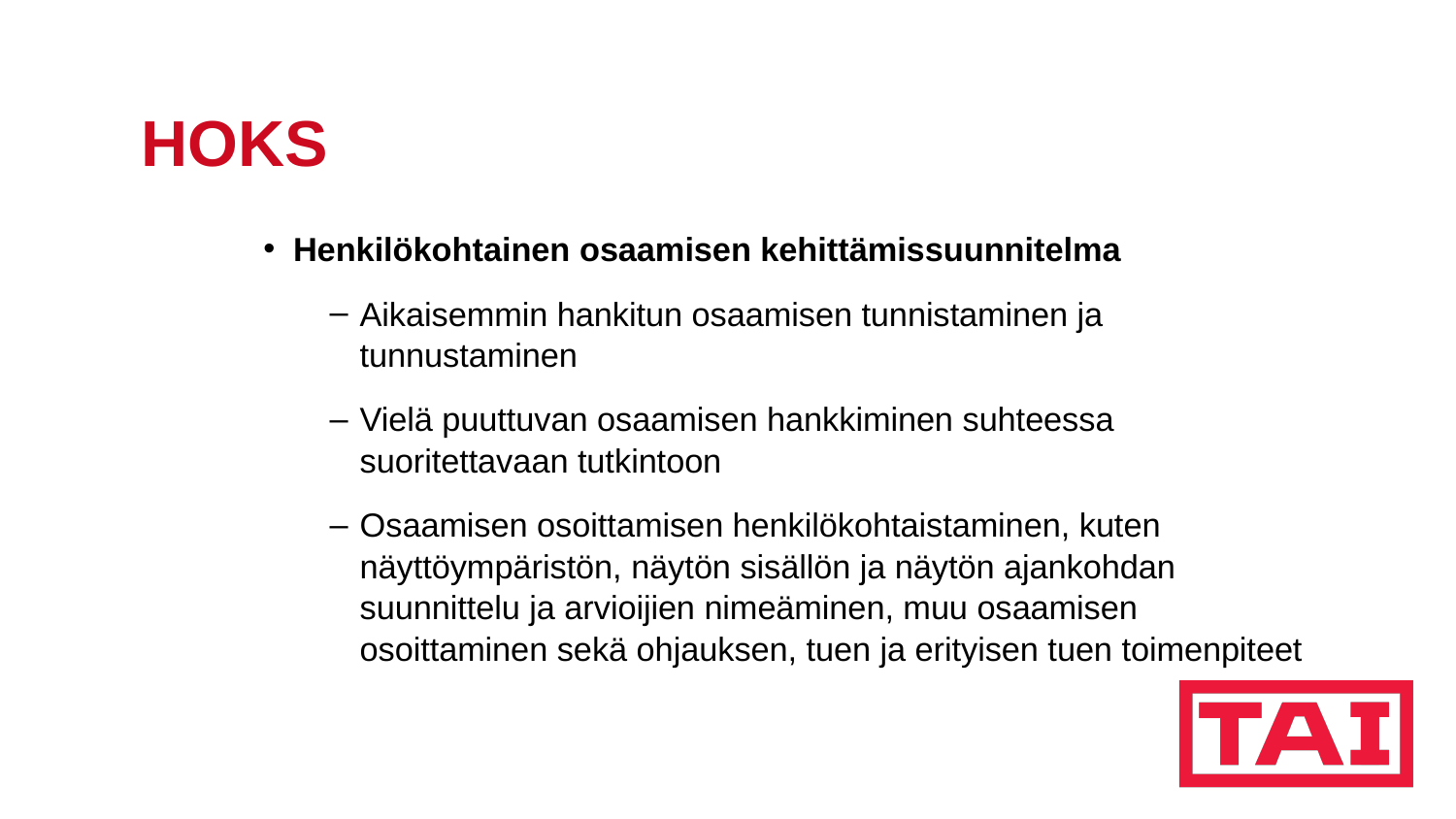

# HOKS
Henkilökohtainen osaamisen kehittämissuunnitelma
Aikaisemmin hankitun osaamisen tunnistaminen ja tunnustaminen
Vielä puuttuvan osaamisen hankkiminen suhteessa suoritettavaan tutkintoon
Osaamisen osoittamisen henkilökohtaistaminen, kuten näyttöympäristön, näytön sisällön ja näytön ajankohdan suunnittelu ja arvioijien nimeäminen, muu osaamisen osoittaminen sekä ohjauksen, tuen ja erityisen tuen toimenpiteet